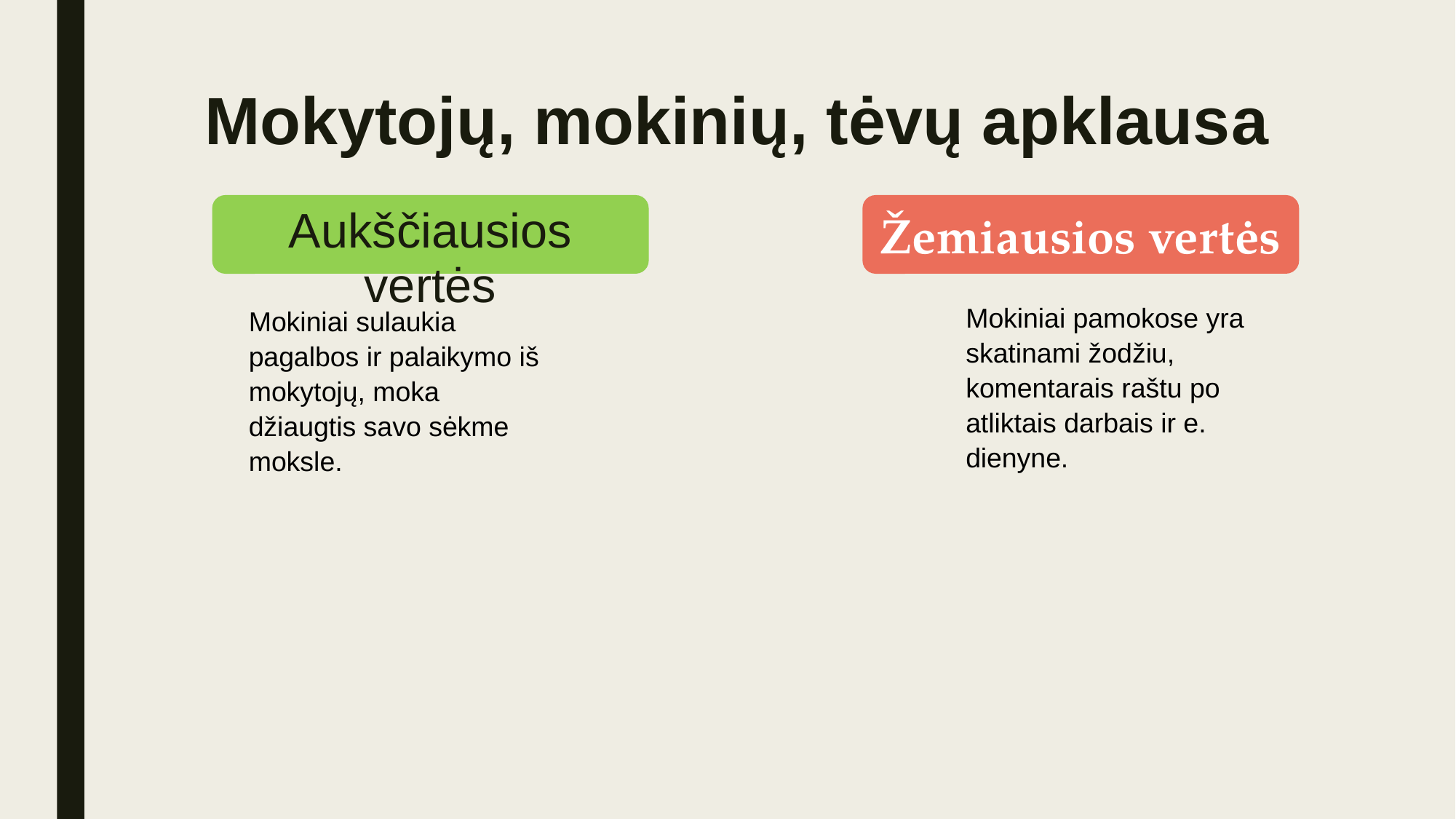

# Mokytojų, mokinių, tėvų apklausa
Aukščiausios vertės
Žemiausios vertės
Mokiniai pamokose yra skatinami žodžiu, komentarais raštu po atliktais darbais ir e. dienyne.
Mokiniai sulaukia pagalbos ir palaikymo iš mokytojų, moka džiaugtis savo sėkme moksle.